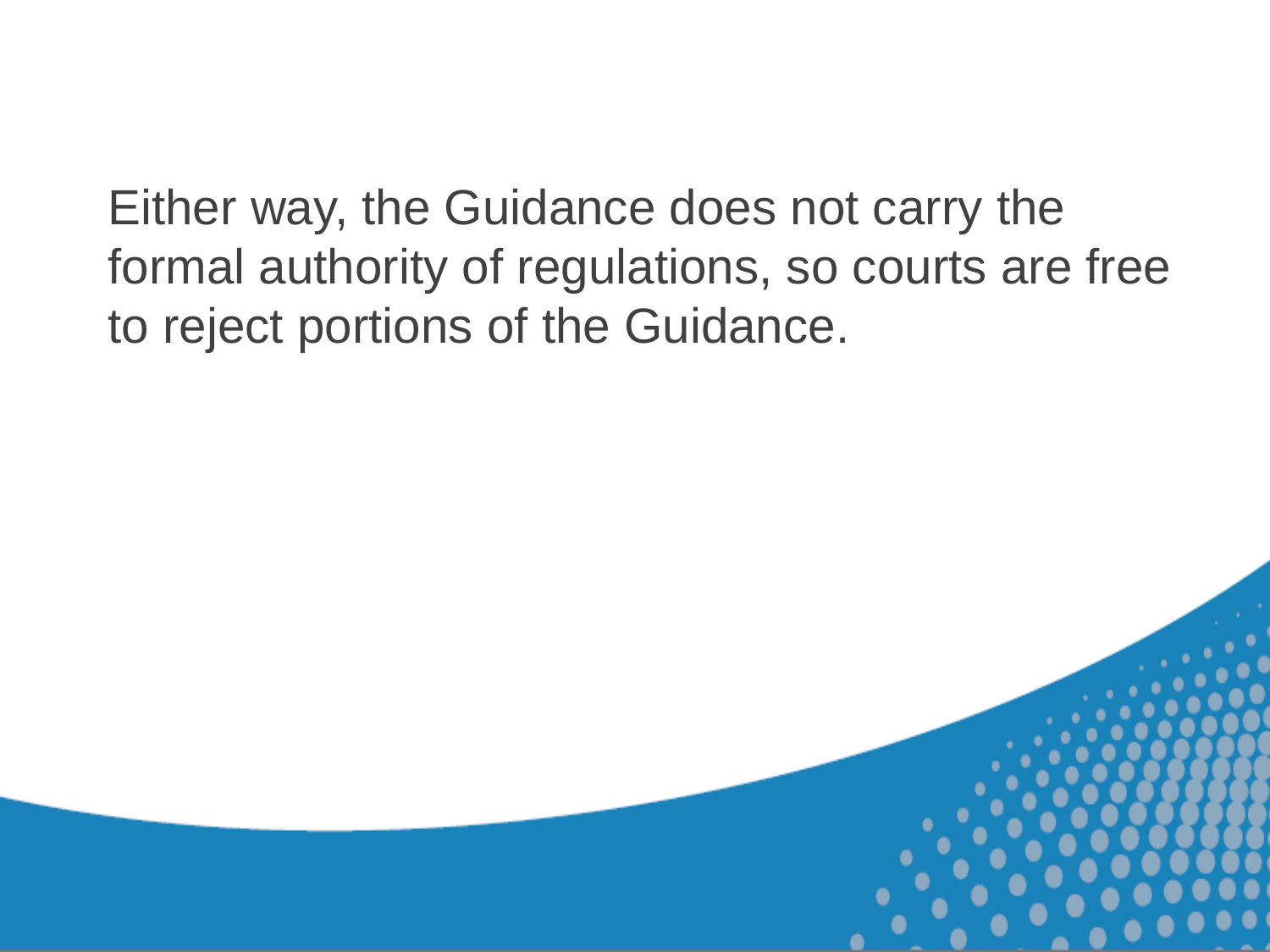

Either way, the Guidance does not carry the formal authority of regulations, so courts are free to reject portions of the Guidance.